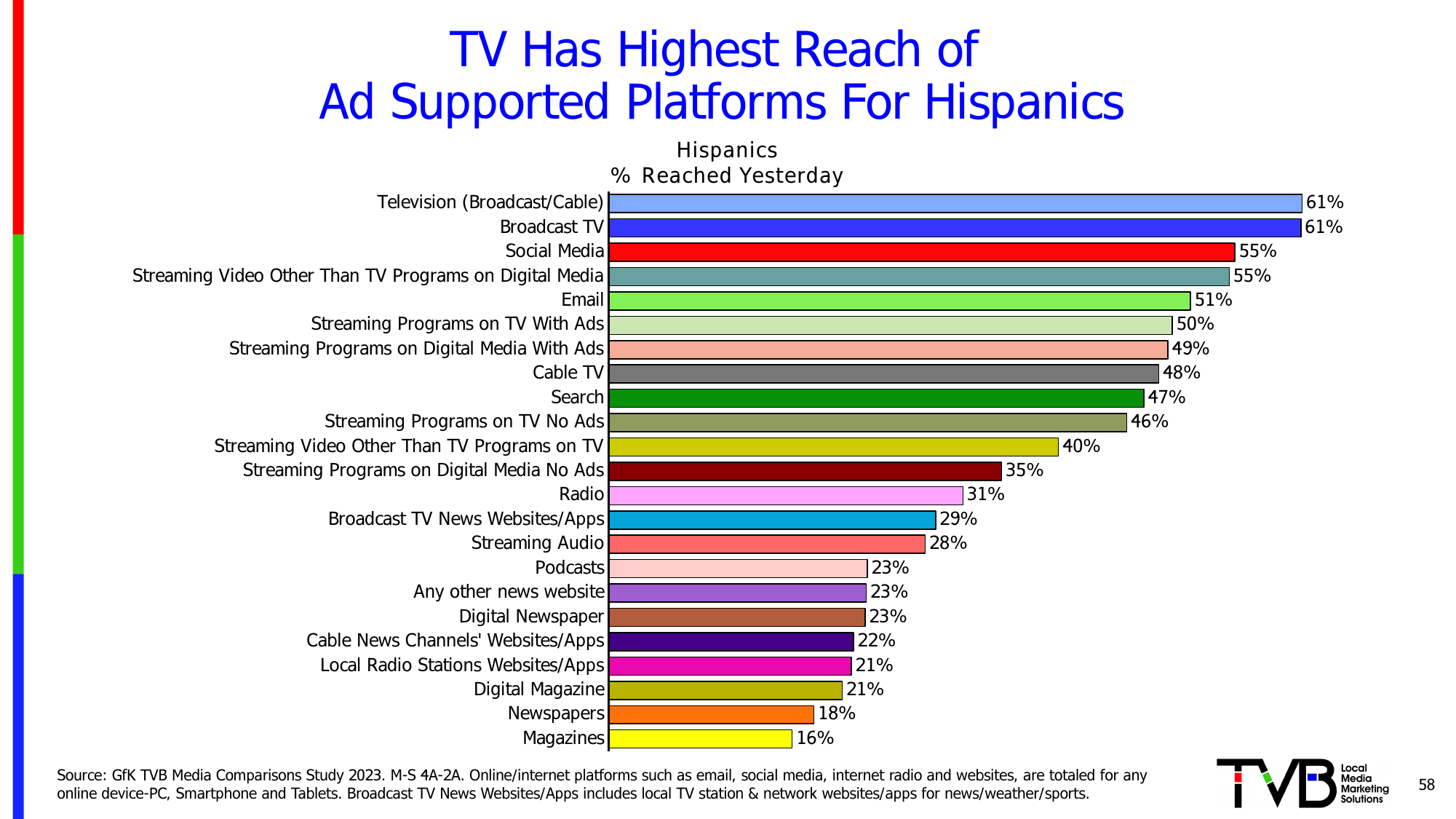

# TV Has Highest Reach of Ad Supported Platforms For Hispanics
Hispanics
% Reached Yesterday

### Chart

| Category | Column2 |
|---|---|
| Television (Broadcast/Cable) | 0.609 |
| Broadcast TV | 0.608 |
| Social Media | 0.55 |
| Streaming Video Other Than TV Programs on Digital Media | 0.545 |
| Email | 0.511 |
| Streaming Programs on TV With Ads | 0.495 |
| Streaming Programs on Digital Media With Ads | 0.491 |
| Cable TV | 0.483 |
| Search | 0.47 |
| Streaming Programs on TV No Ads | 0.455 |
| Streaming Video Other Than TV Programs on TV | 0.395 |
| Streaming Programs on Digital Media No Ads | 0.345 |
| Radio | 0.311 |
| Broadcast TV News Websites/Apps | 0.287 |
| Streaming Audio | 0.278 |
| Podcasts | 0.227 |
| Any other news website | 0.226 |
| Digital Newspaper | 0.225 |
| Cable News Channels' Websites/Apps | 0.215 |
| Local Radio Stations Websites/Apps | 0.213 |
| Digital Magazine | 0.205 |
| Newspapers | 0.18 |
| Magazines | 0.161 |
Source: GfK TVB Media Comparisons Study 2023. M-S 4A-2A. Online/internet platforms such as email, social media, internet radio and websites, are totaled for any online device-PC, Smartphone and Tablets. Broadcast TV News Websites/Apps includes local TV station & network websites/apps for news/weather/sports.
58